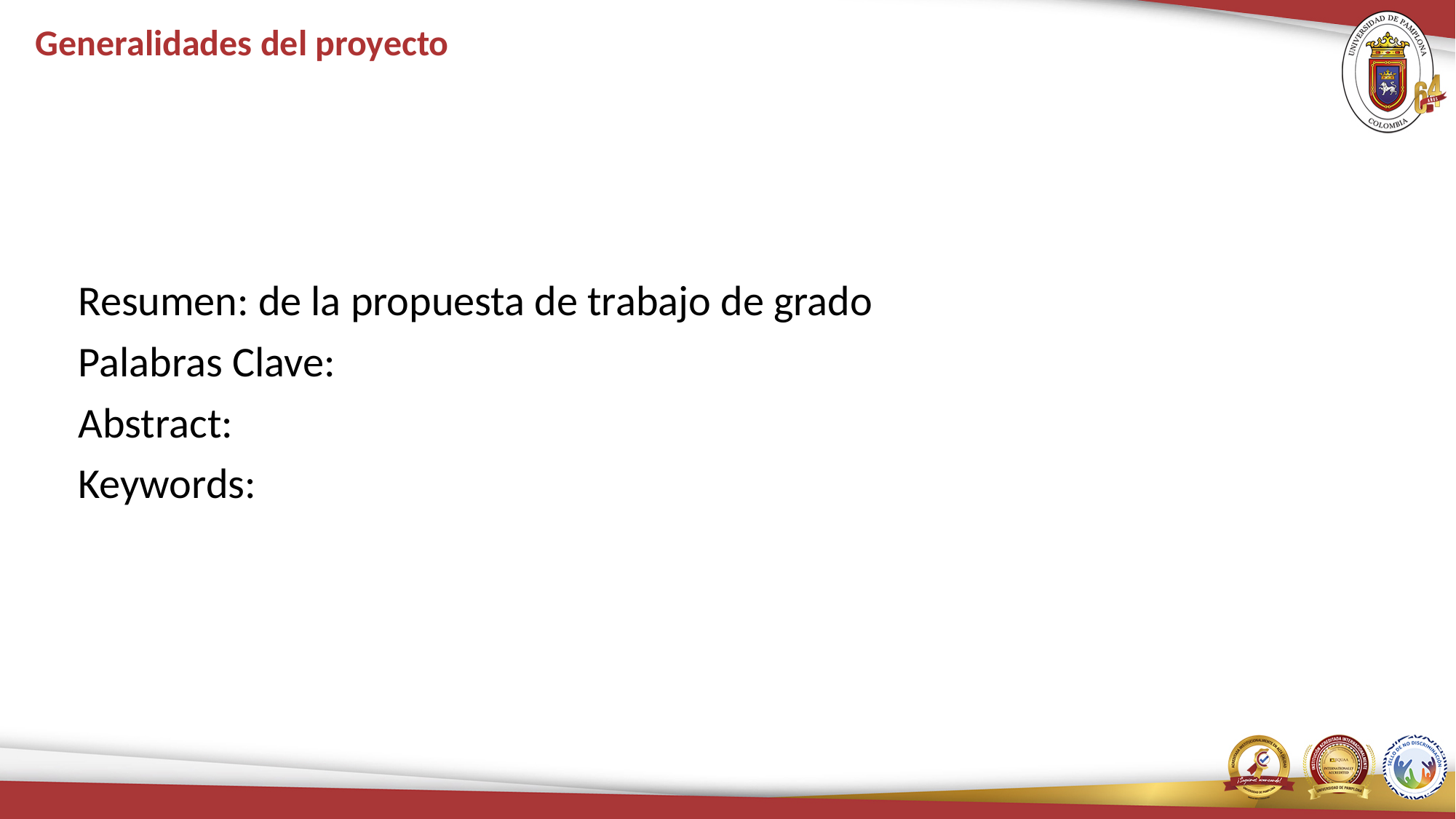

# Generalidades del proyecto
Resumen: de la propuesta de trabajo de grado
Palabras Clave:
Abstract:
Keywords: